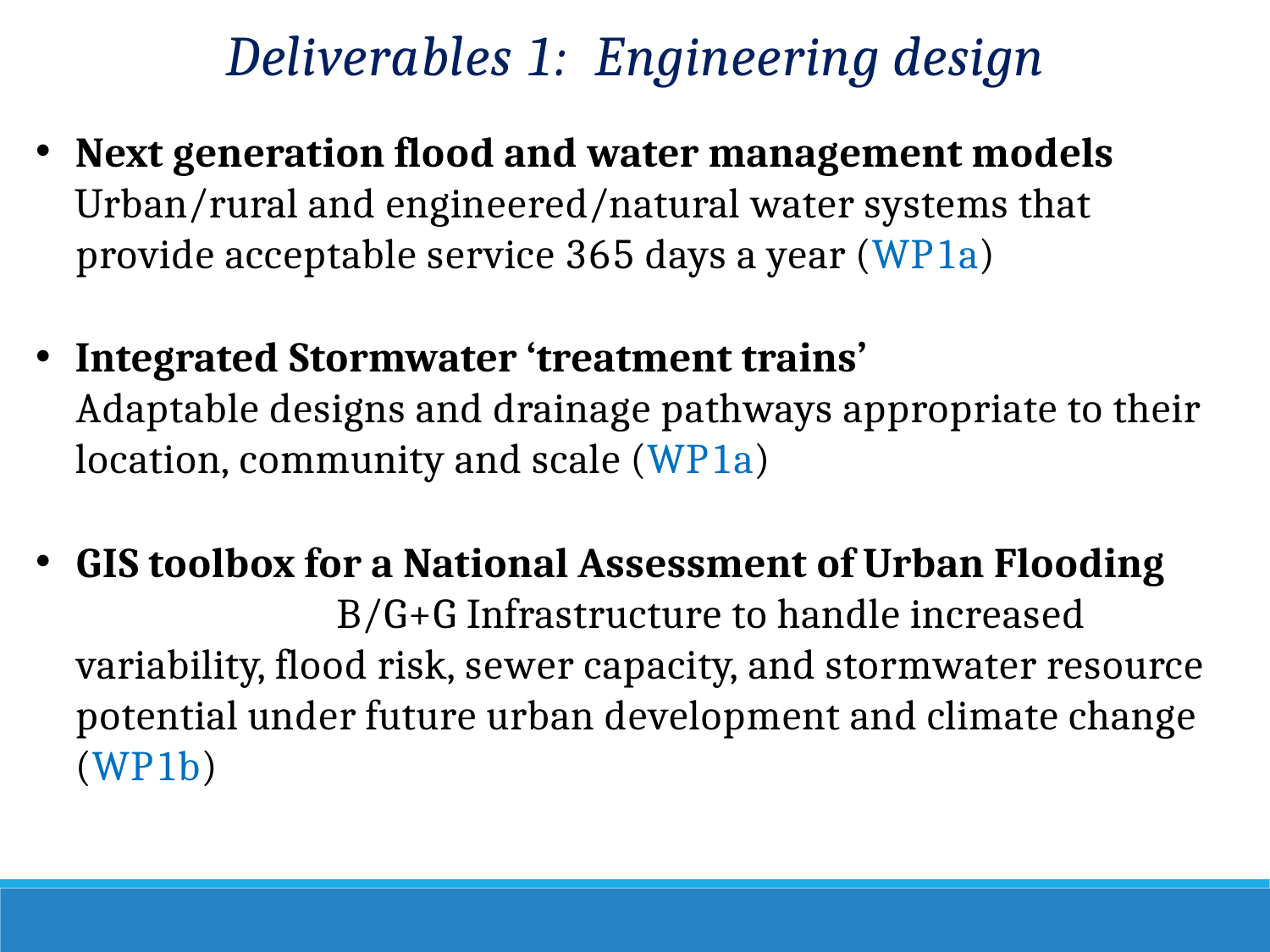

Deliverables 1:  Engineering design
Next generation flood and water management models       Urban/rural and engineered/natural water systems that provide acceptable service 365 days a year (WP1a)
Integrated Stormwater ‘treatment trains’                      Adaptable designs and drainage pathways appropriate to their location, community and scale (WP1a)
GIS toolbox for a National Assessment of Urban Flooding                                  B/G+G Infrastructure to handle increased variability, flood risk, sewer capacity, and stormwater resource potential under future urban development and climate change (WP1b)